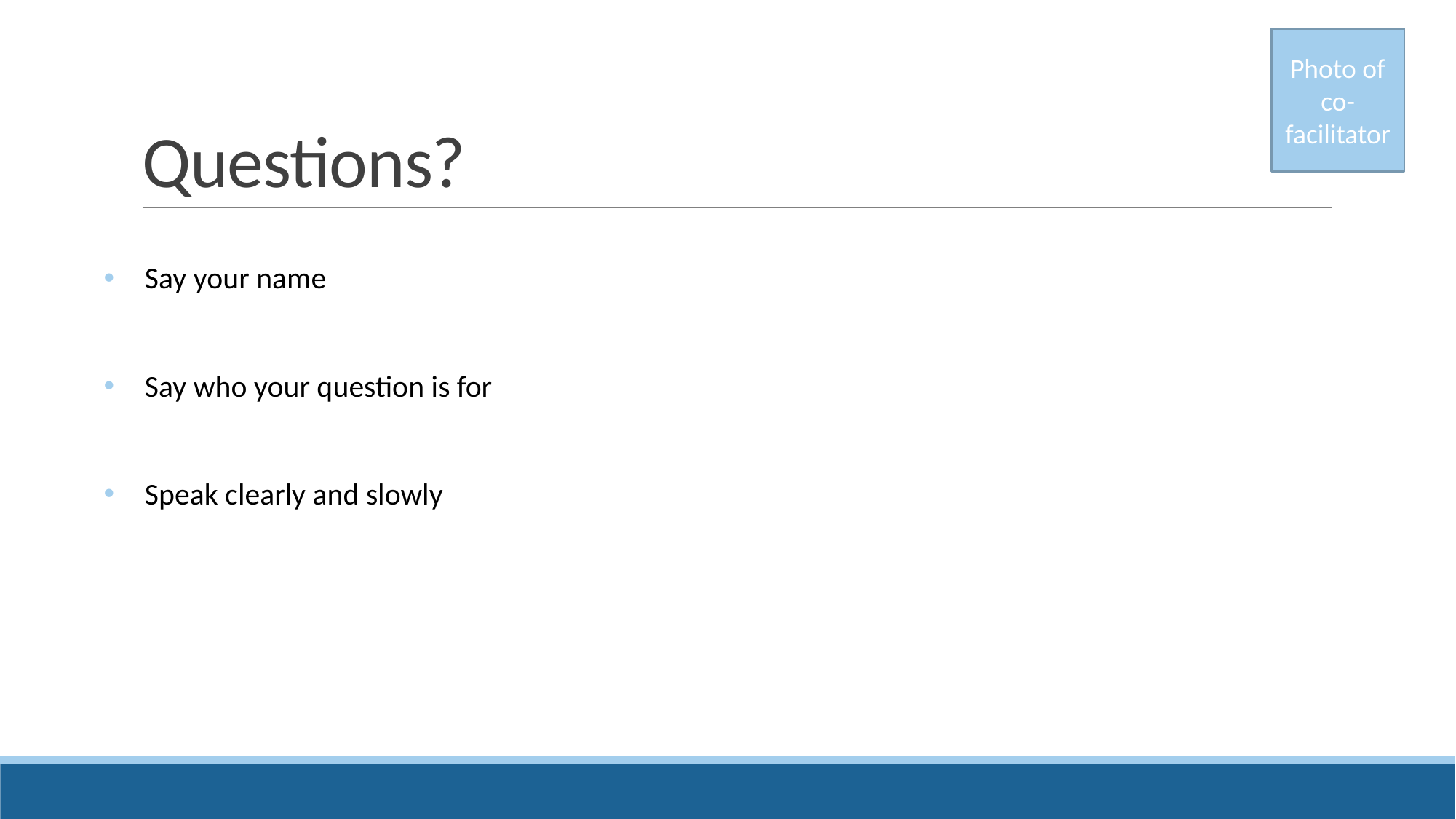

Photo of co-facilitator
# Questions?
Say your name

Say who your question is for

Speak clearly and slowly